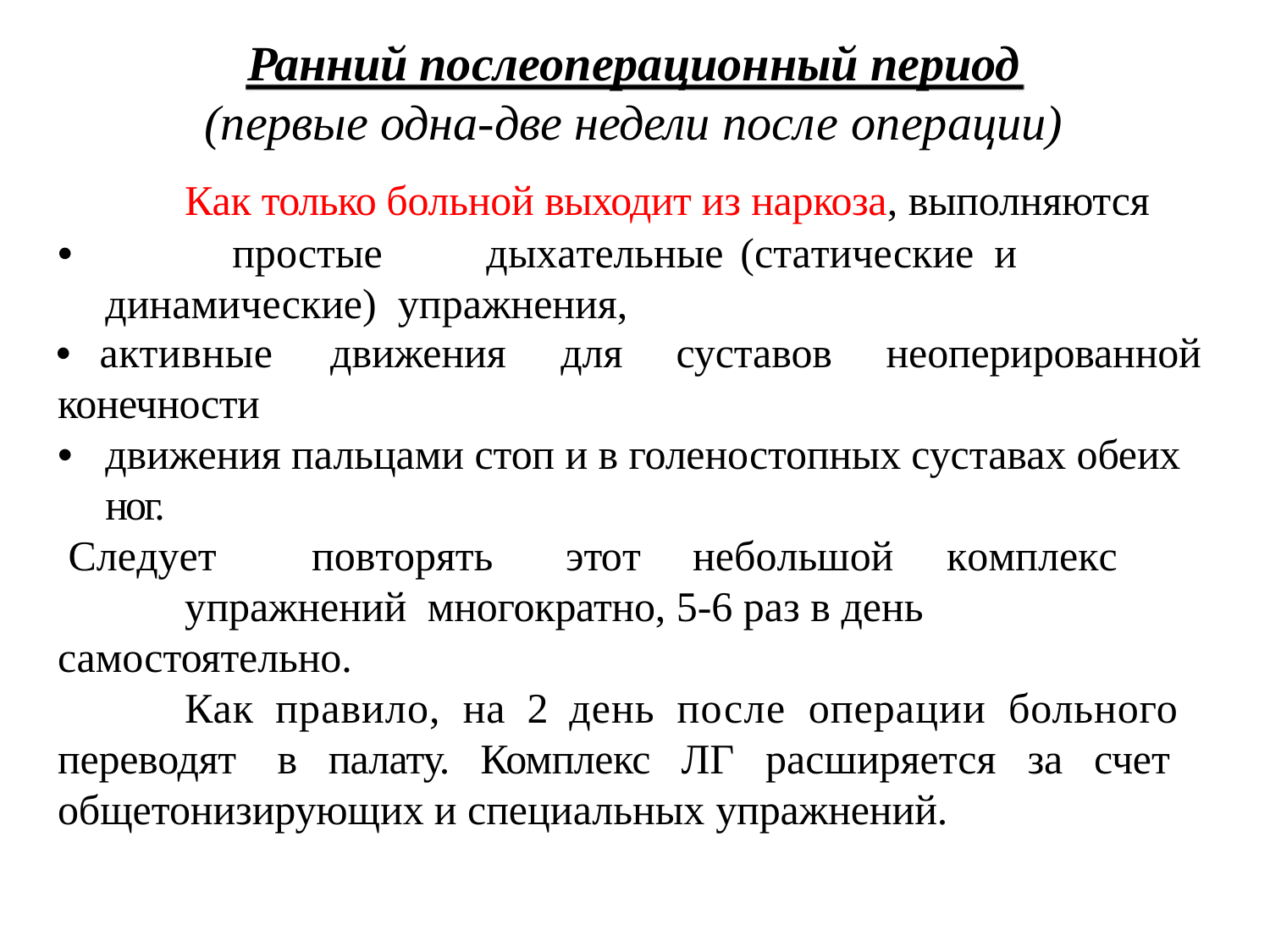

# Ранний послеоперационный период
(первые одна-две недели после операции)

Как только больной выходит из наркоза, выполняются
•		простые	дыхательные	(статические	и	динамические)  упражнения,
•	активные	движения	для	суставов	неоперированной
конечности
•	движения пальцами стоп и в голеностопных суставах обеих  ног.
Следует	повторять	этот	небольшой	комплекс	упражнений  многократно, 5-6 раз в день самостоятельно.
Как правило, на 2 день после операции больного  переводят в палату. Комплекс ЛГ расширяется за счет  общетонизирующих и специальных упражнений.